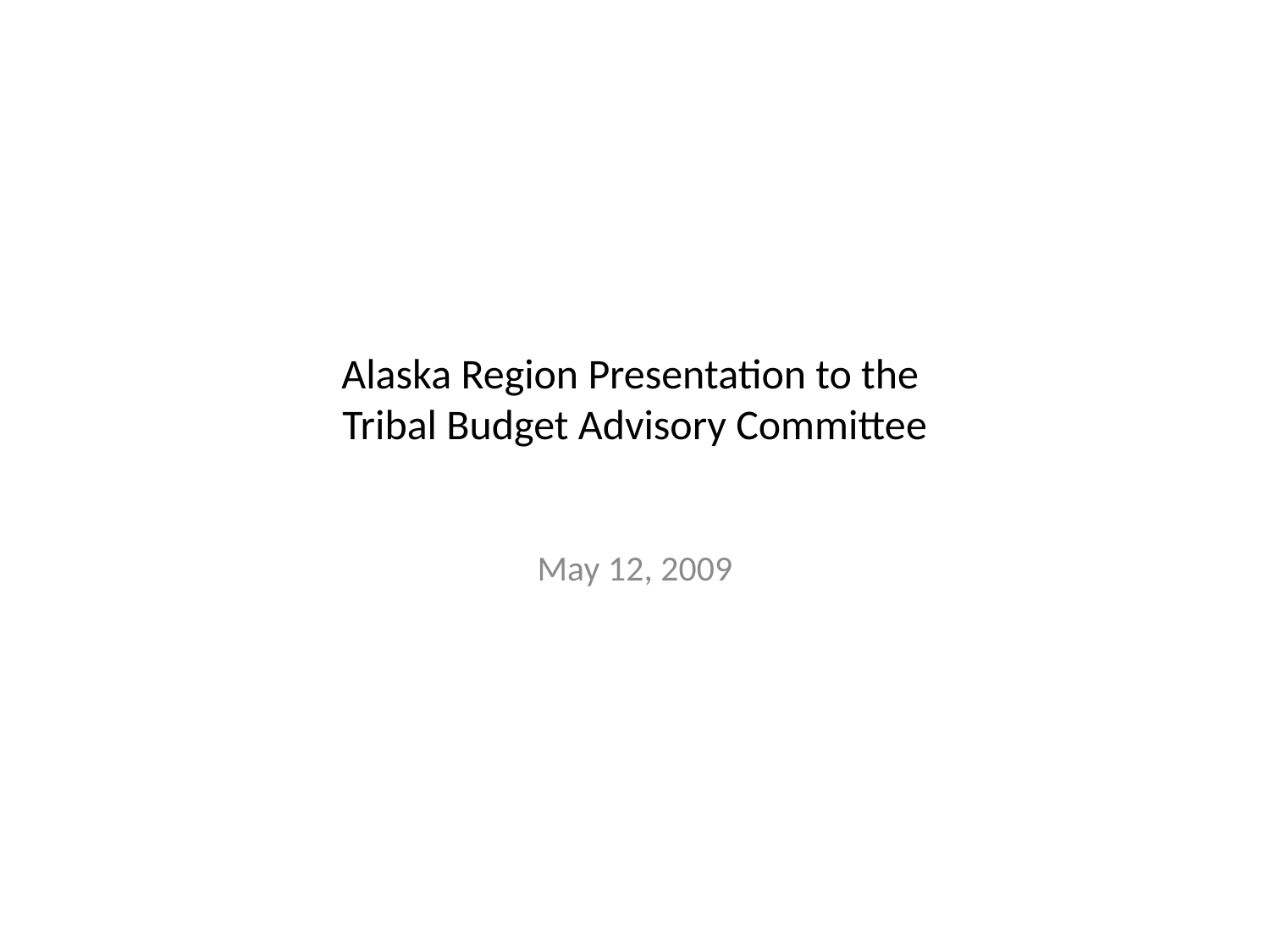

# Alaska Region Presentation to the Tribal Budget Advisory Committee
May 12, 2009